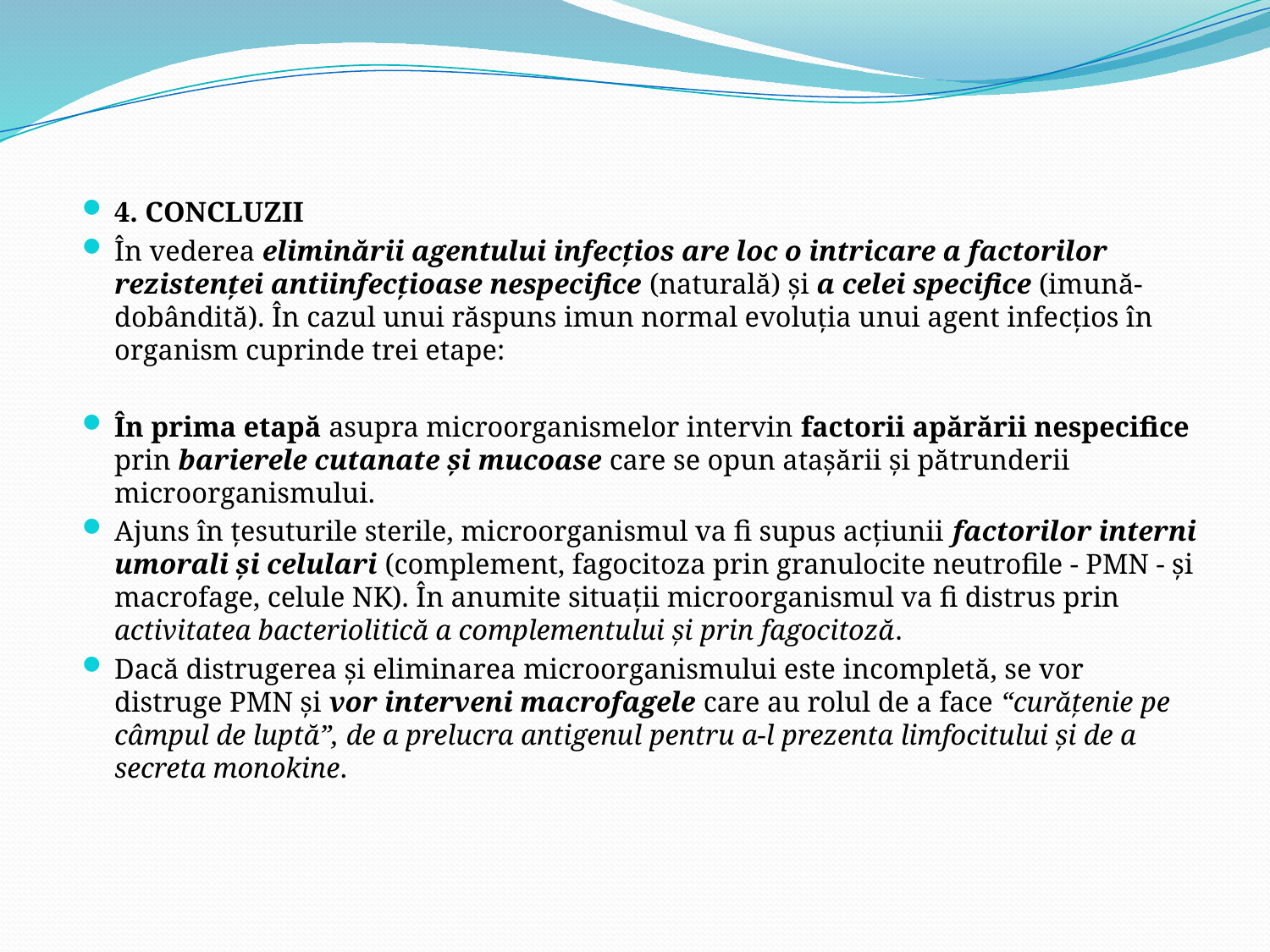

4. CONCLUZII
În vederea eliminării agentului infecţios are loc o intricare a factorilor rezistenţei antiinfecţioase nespecifice (naturală) şi a celei specifice (imună-dobândită). În cazul unui răspuns imun normal evoluţia unui agent infecţios în organism cuprinde trei etape:

În prima etapă asupra microorganismelor intervin factorii apărării nespecifice prin barierele cutanate şi mucoase care se opun ataşării şi pătrunderii microorganismului.
Ajuns în ţesuturile sterile, microorganismul va fi supus acţiunii factorilor interni umorali şi celulari (complement, fagocitoza prin granulocite neutrofile - PMN - şi macrofage, celule NK). În anumite situaţii microorganismul va fi distrus prin activitatea bacteriolitică a complementului şi prin fagocitoză.
Dacă distrugerea şi eliminarea microorganismului este incompletă, se vor distruge PMN şi vor interveni macrofagele care au rolul de a face “curăţenie pe câmpul de luptă”, de a prelucra antigenul pentru a-l prezenta limfocitului şi de a secreta monokine.